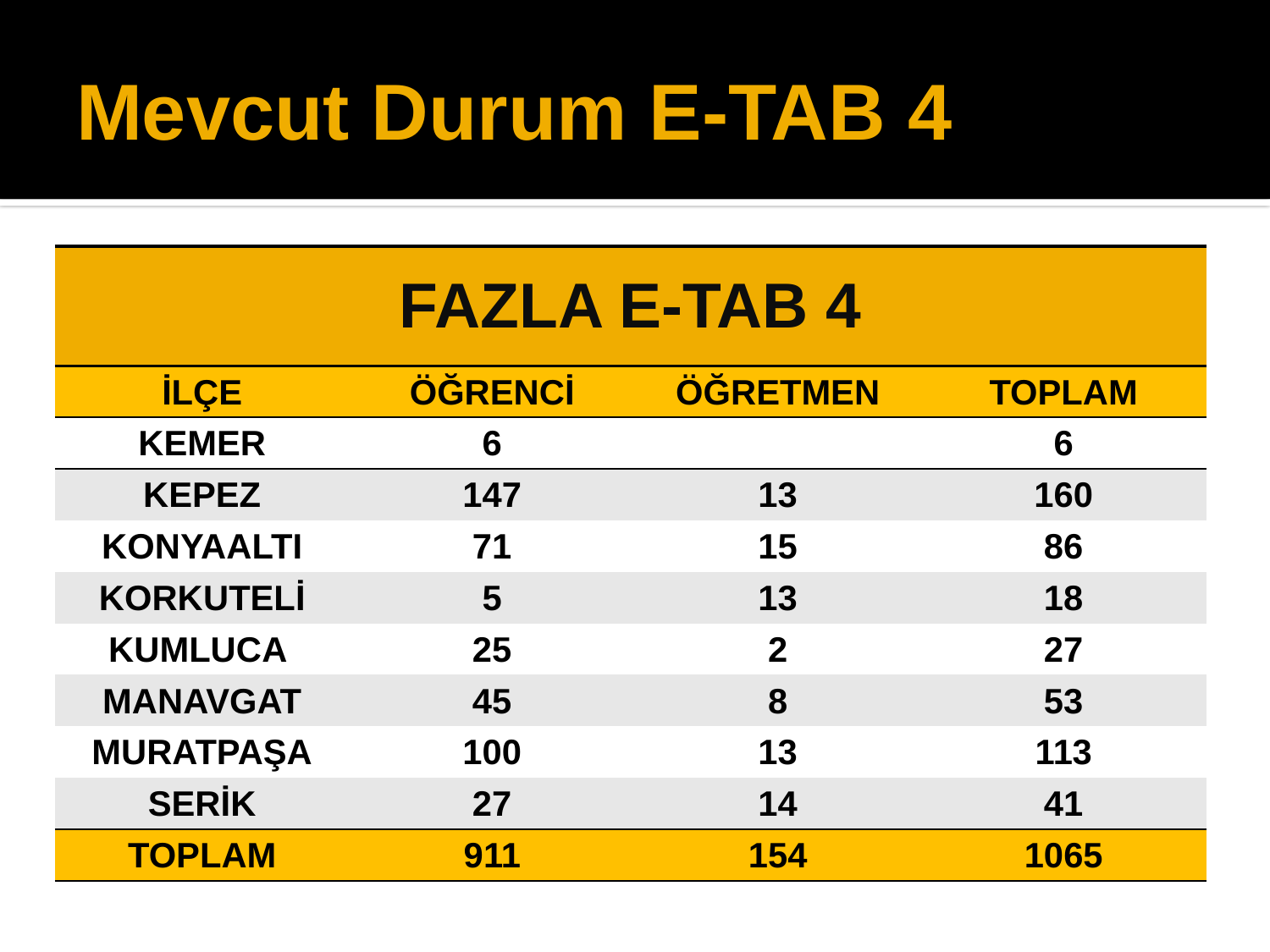

# Mevcut Durum E-TAB 4
| FAZLA E-TAB 4 |  |  |  |
| --- | --- | --- | --- |
| İLÇE | ÖĞRENCİ | ÖĞRETMEN | TOPLAM |
| KEMER | 6 |  | 6 |
| KEPEZ | 147 | 13 | 160 |
| KONYAALTI | 71 | 15 | 86 |
| KORKUTELİ | 5 | 13 | 18 |
| KUMLUCA | 25 | 2 | 27 |
| MANAVGAT | 45 | 8 | 53 |
| MURATPAŞA | 100 | 13 | 113 |
| SERİK | 27 | 14 | 41 |
| TOPLAM | 911 | 154 | 1065 |